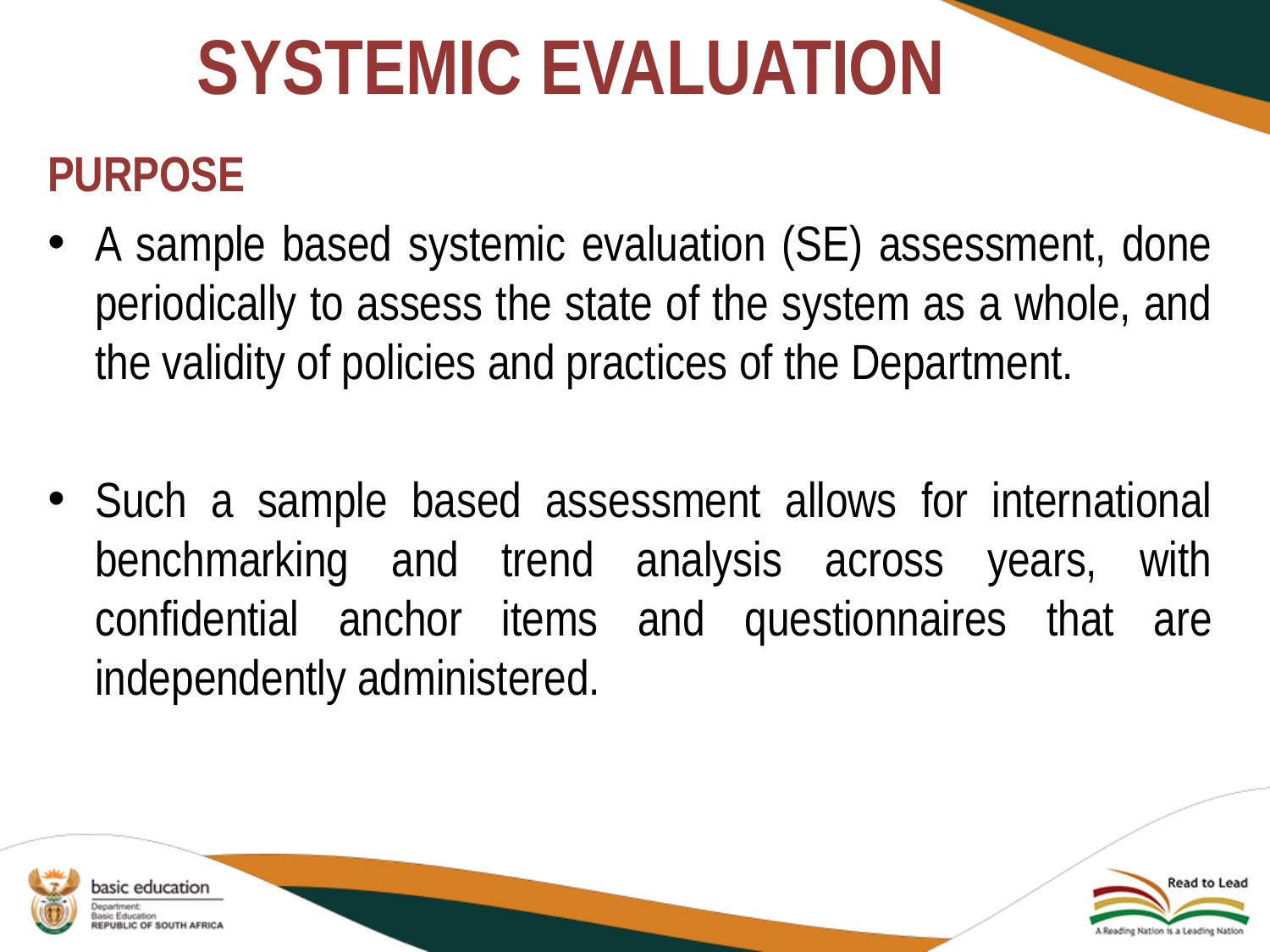

# SYSTEMIC EVALUATION
PURPOSE
A sample based systemic evaluation (SE) assessment, done periodically to assess the state of the system as a whole, and the validity of policies and practices of the Department.

Such a sample based assessment allows for international benchmarking and trend analysis across years, with confidential anchor items and questionnaires that are independently administered.

35